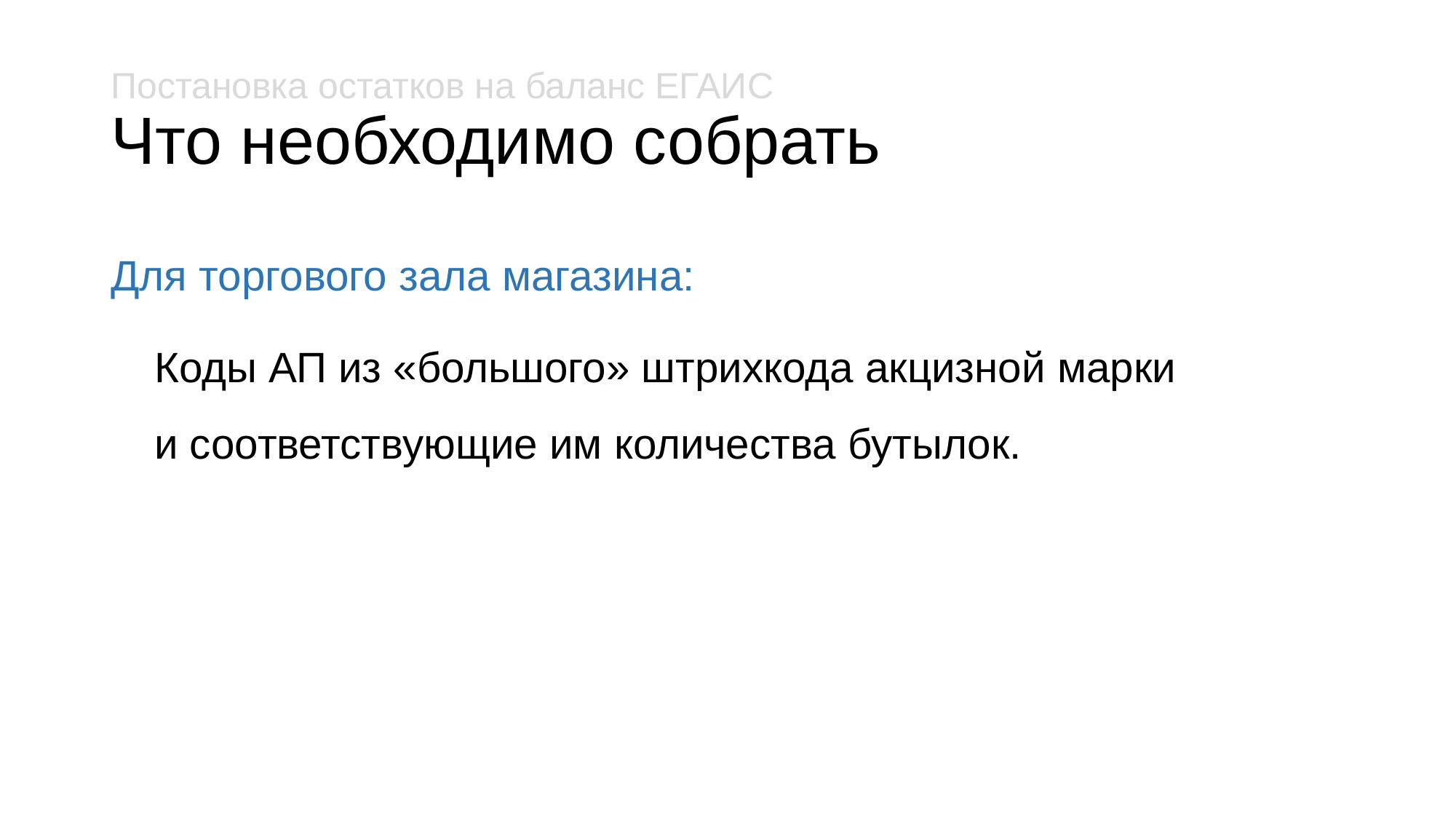

# Постановка остатков на баланс ЕГАИС Что необходимо собрать
Для торгового зала магазина:
Коды АП из «большого» штрихкода акцизной марки и соответствующие им количества бутылок.